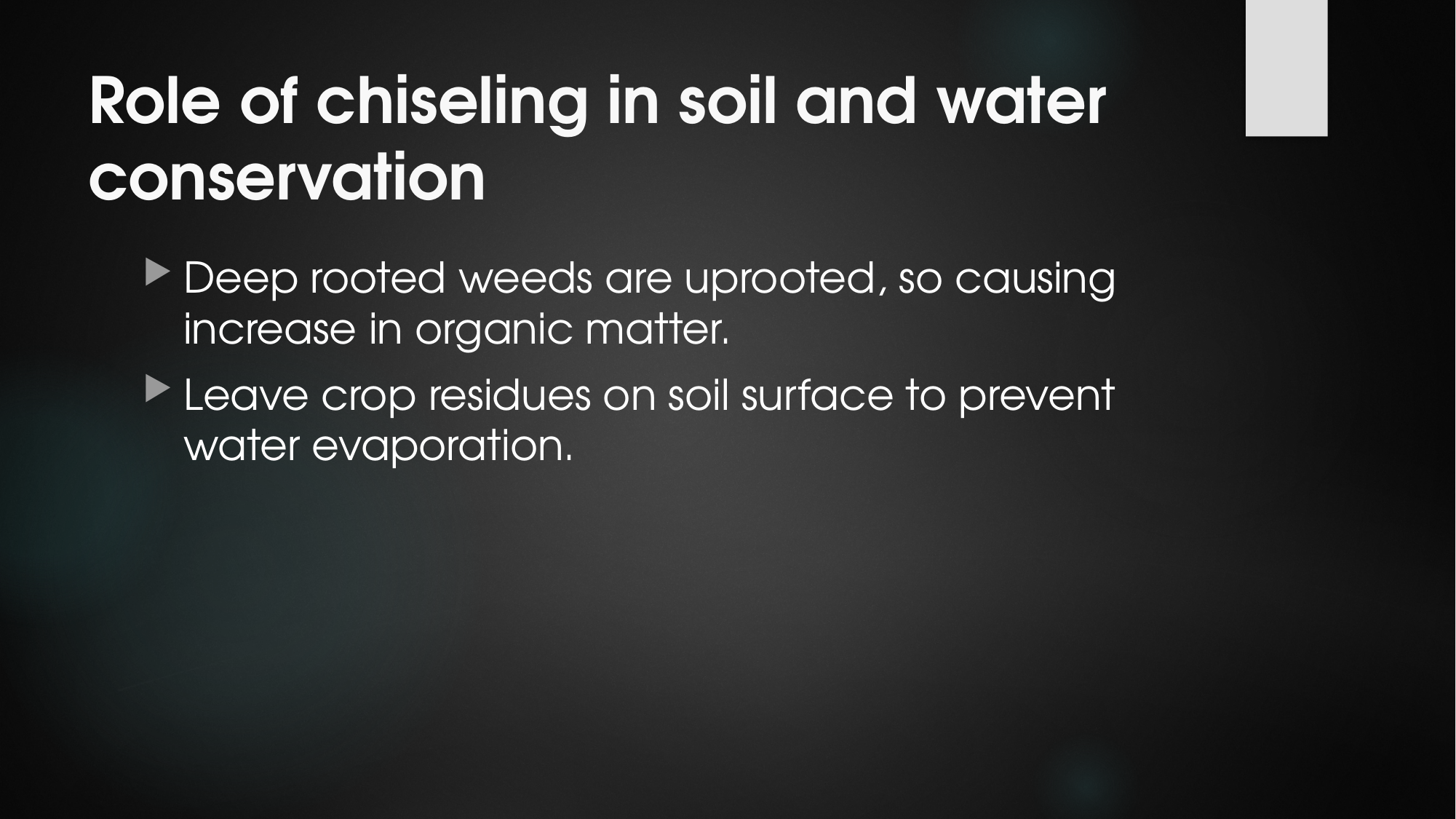

# Role of chiseling in soil and water conservation
Deep rooted weeds are uprooted, so causing increase in organic matter.
Leave crop residues on soil surface to prevent water evaporation.